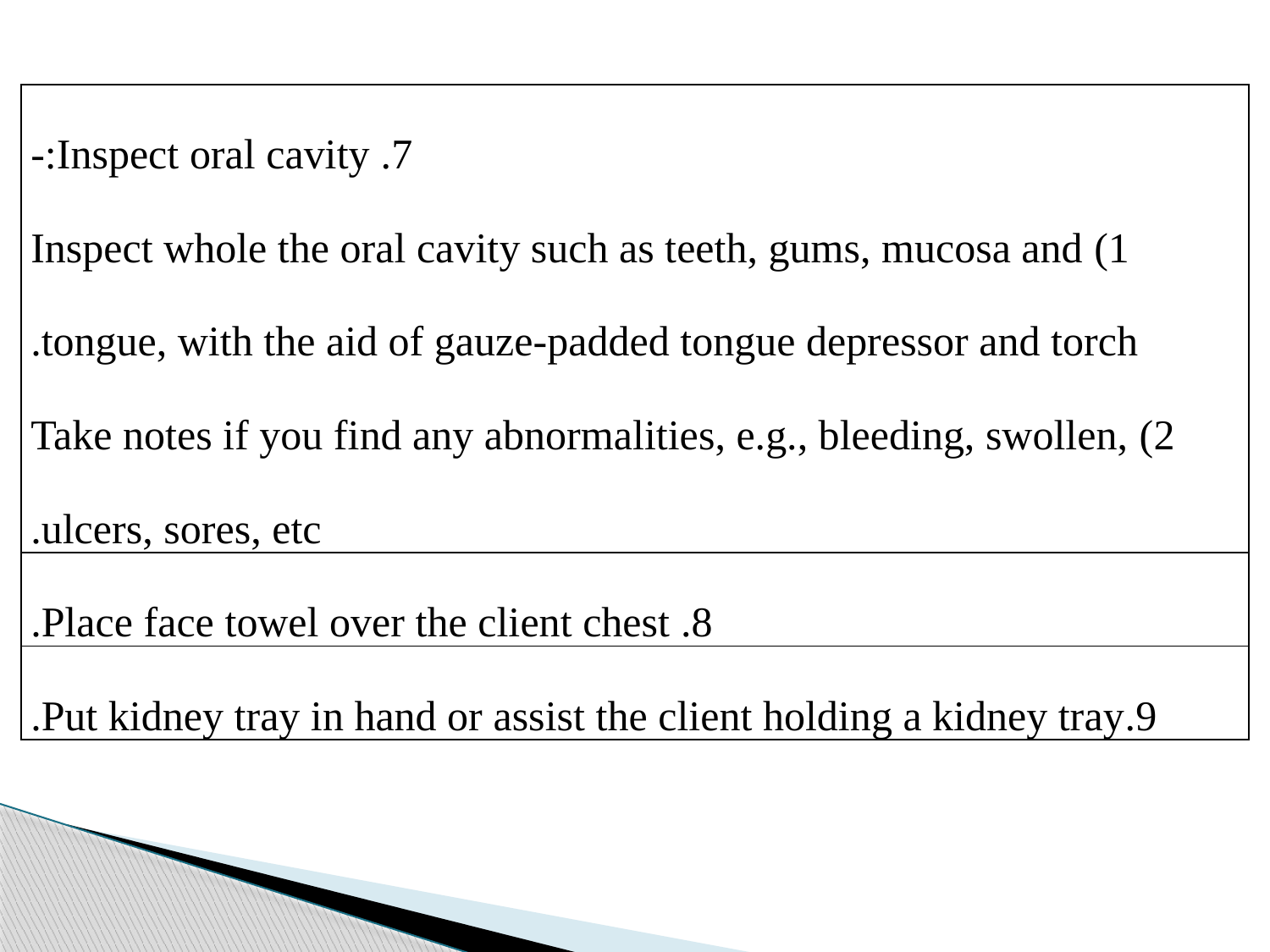

| 7. Inspect oral cavity:- 1) Inspect whole the oral cavity such as teeth, gums, mucosa and tongue, with the aid of gauze-padded tongue depressor and torch. 2) Take notes if you find any abnormalities, e.g., bleeding, swollen, ulcers, sores, etc. |
| --- |
| 8. Place face towel over the client chest. |
| 9.Put kidney tray in hand or assist the client holding a kidney tray. |